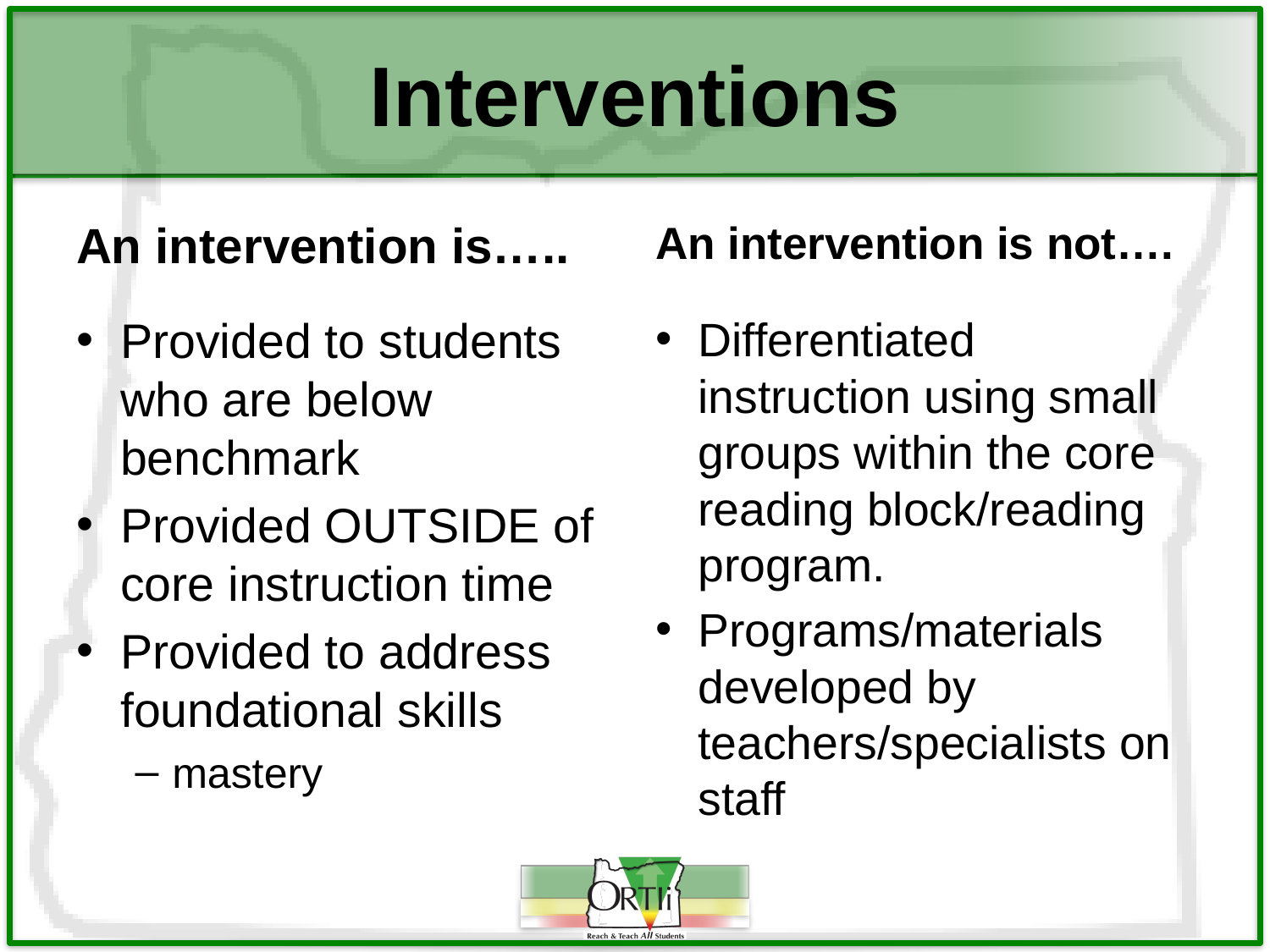

# Interventions
An intervention is…..
An intervention is not….
Provided to students who are below benchmark
Provided OUTSIDE of core instruction time
Provided to address foundational skills
mastery

Differentiated instruction using small groups within the core reading block/reading program.
Programs/materials developed by teachers/specialists on staff